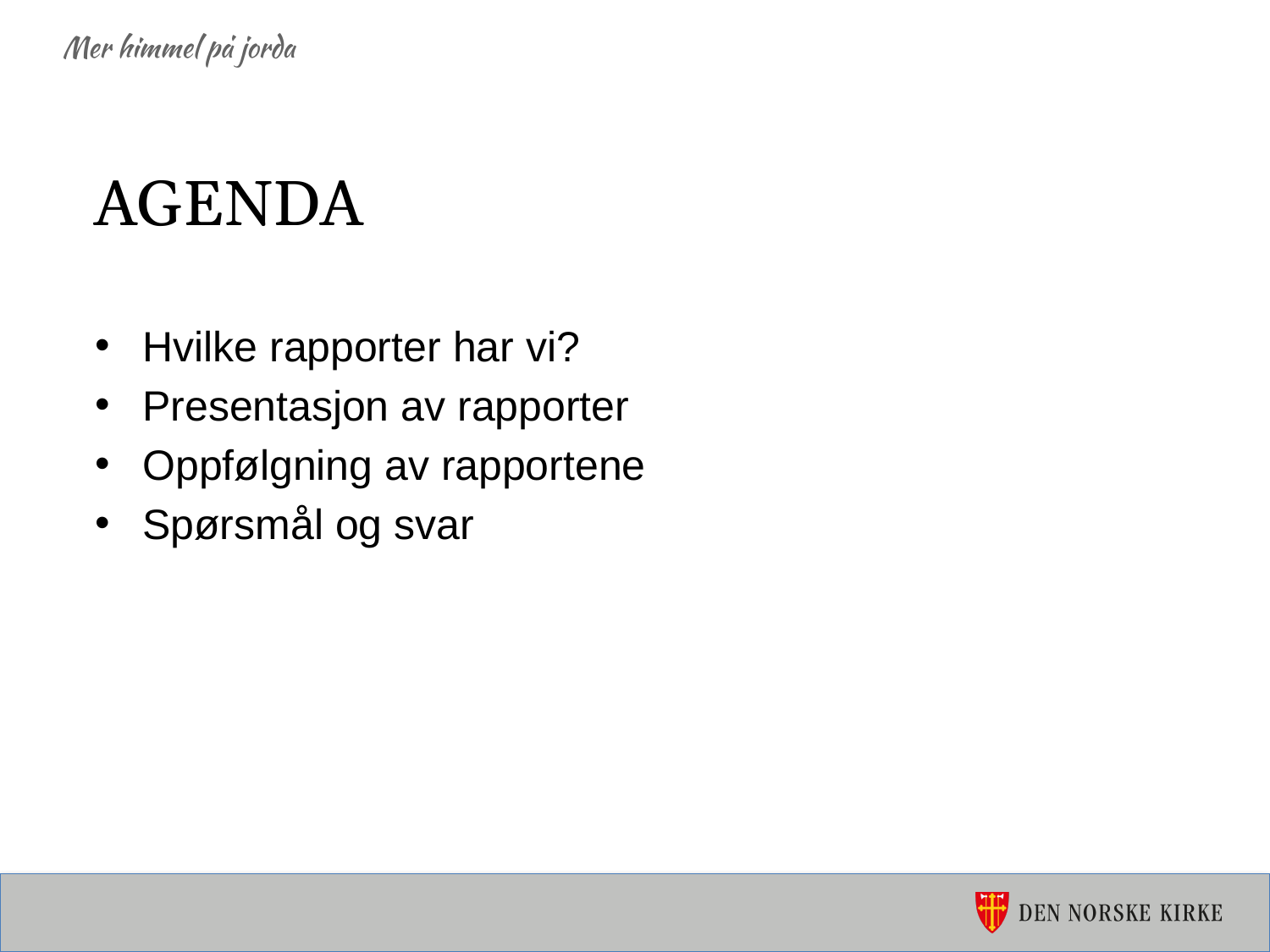

# Agenda
Hvilke rapporter har vi?
Presentasjon av rapporter
Oppfølgning av rapportene
Spørsmål og svar